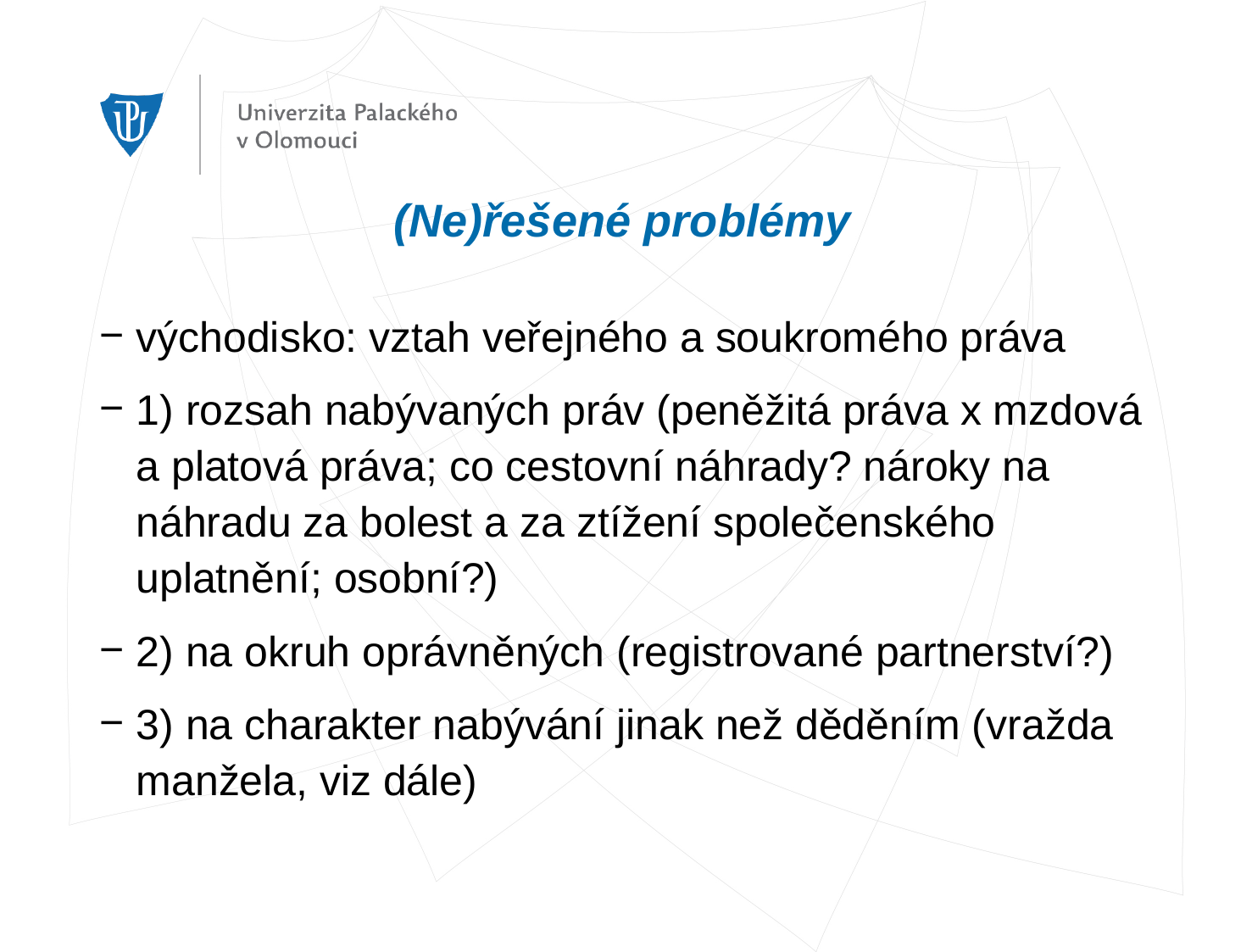

# (Ne)řešené problémy
východisko: vztah veřejného a soukromého práva
1) rozsah nabývaných práv (peněžitá práva x mzdová a platová práva; co cestovní náhrady? nároky na náhradu za bolest a za ztížení společenského uplatnění; osobní?)
2) na okruh oprávněných (registrované partnerství?)
3) na charakter nabývání jinak než děděním (vražda manžela, viz dále)